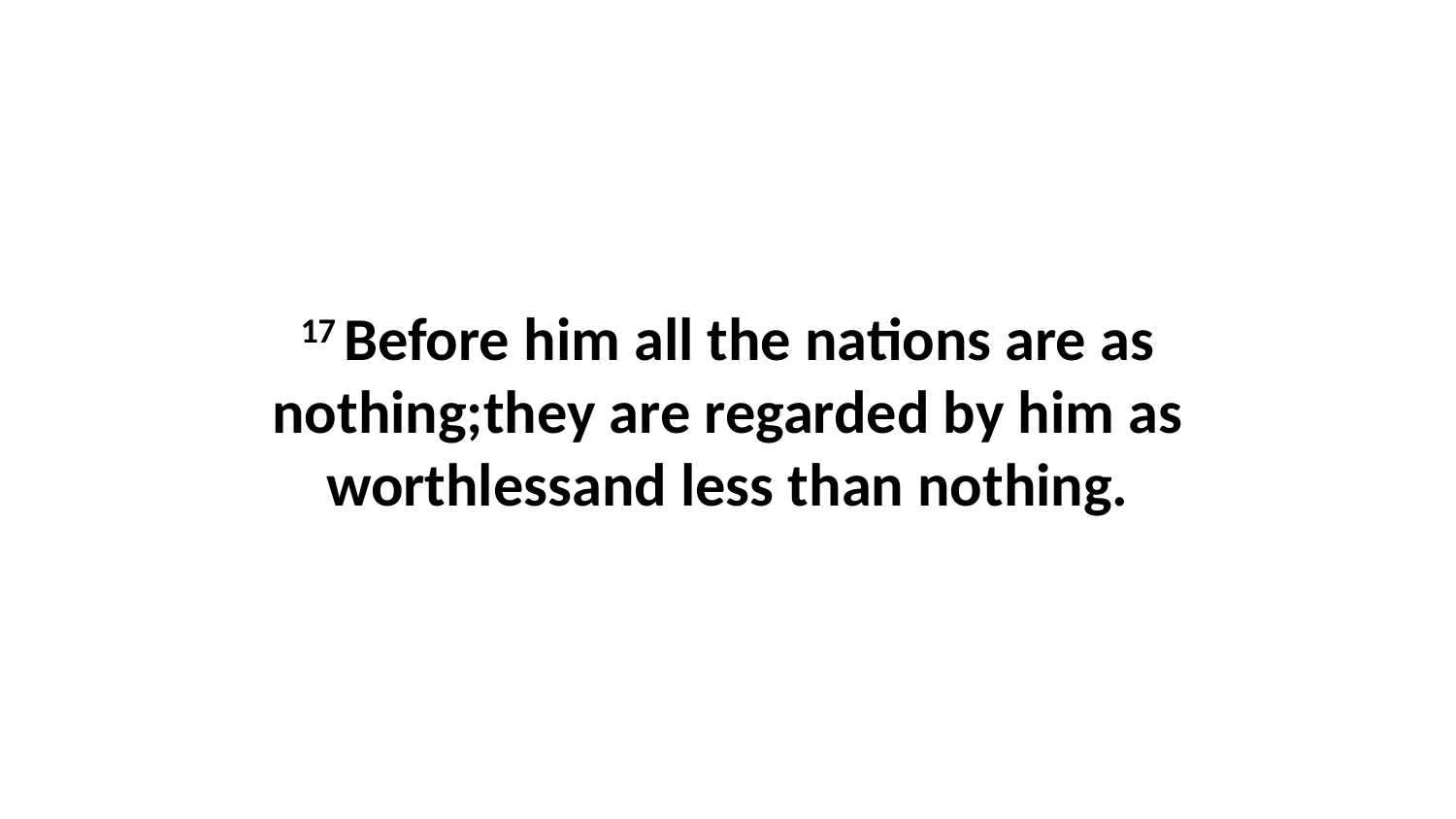

17 Before him all the nations are as nothing;they are regarded by him as worthlessand less than nothing.